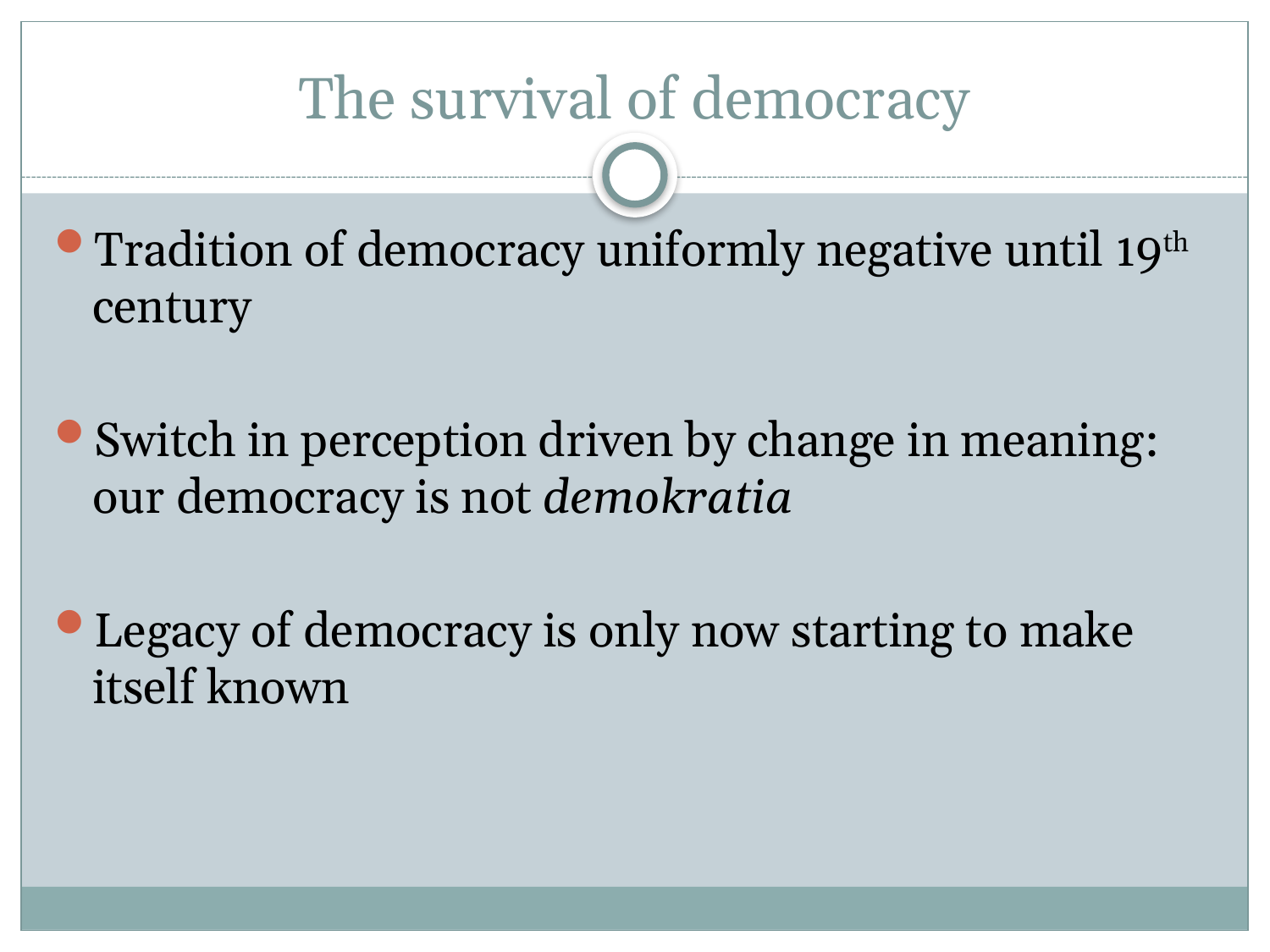

# The survival of democracy
Tradition of democracy uniformly negative until 19th century

Switch in perception driven by change in meaning: our democracy is not demokratia

Legacy of democracy is only now starting to make itself known